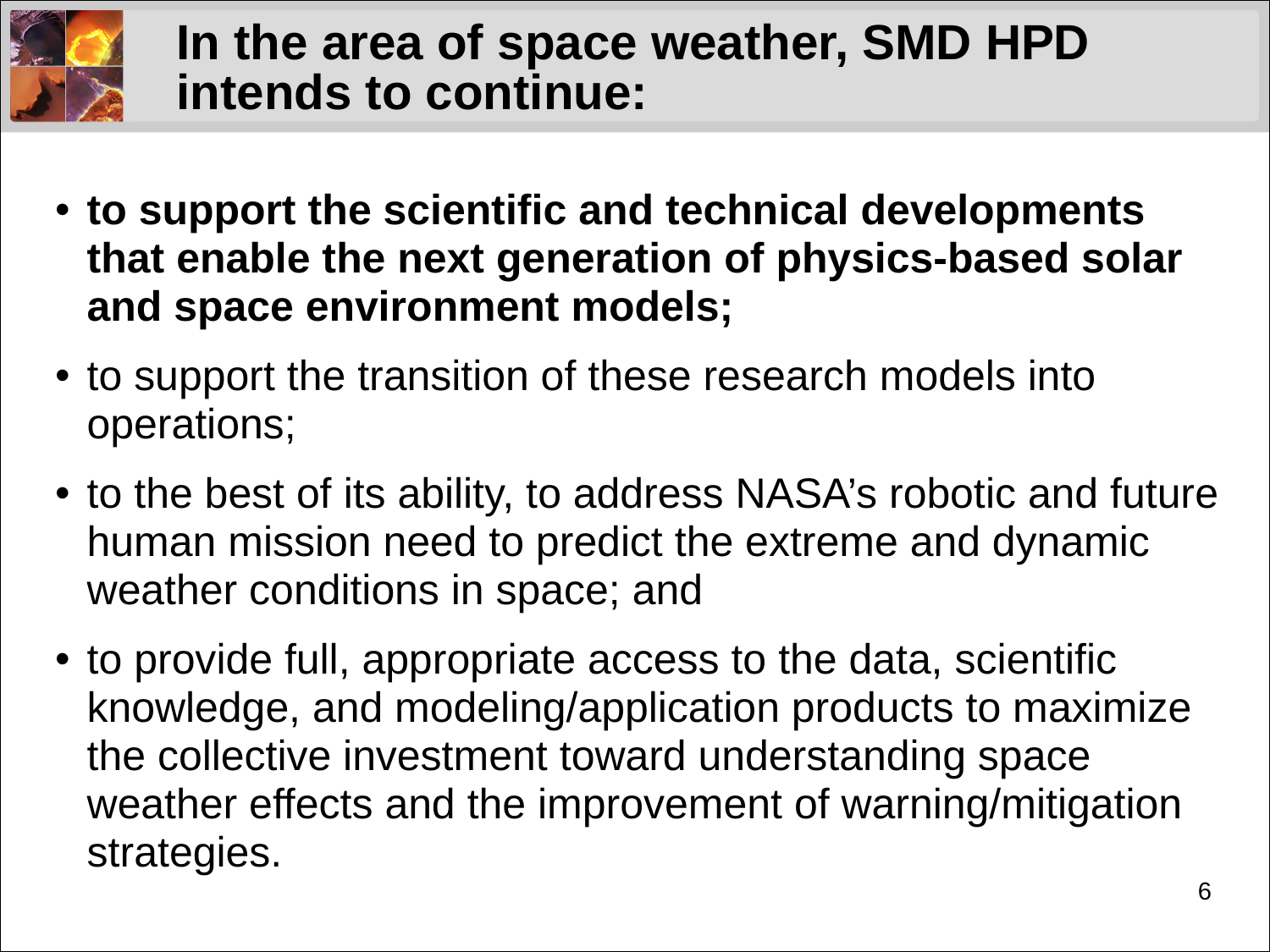

# In the area of space weather, SMD HPD intends to continue:
to support the scientific and technical developments that enable the next generation of physics-based solar and space environment models;
to support the transition of these research models into operations;
to the best of its ability, to address NASA’s robotic and future human mission need to predict the extreme and dynamic weather conditions in space; and
to provide full, appropriate access to the data, scientific knowledge, and modeling/application products to maximize the collective investment toward understanding space weather effects and the improvement of warning/mitigation strategies.